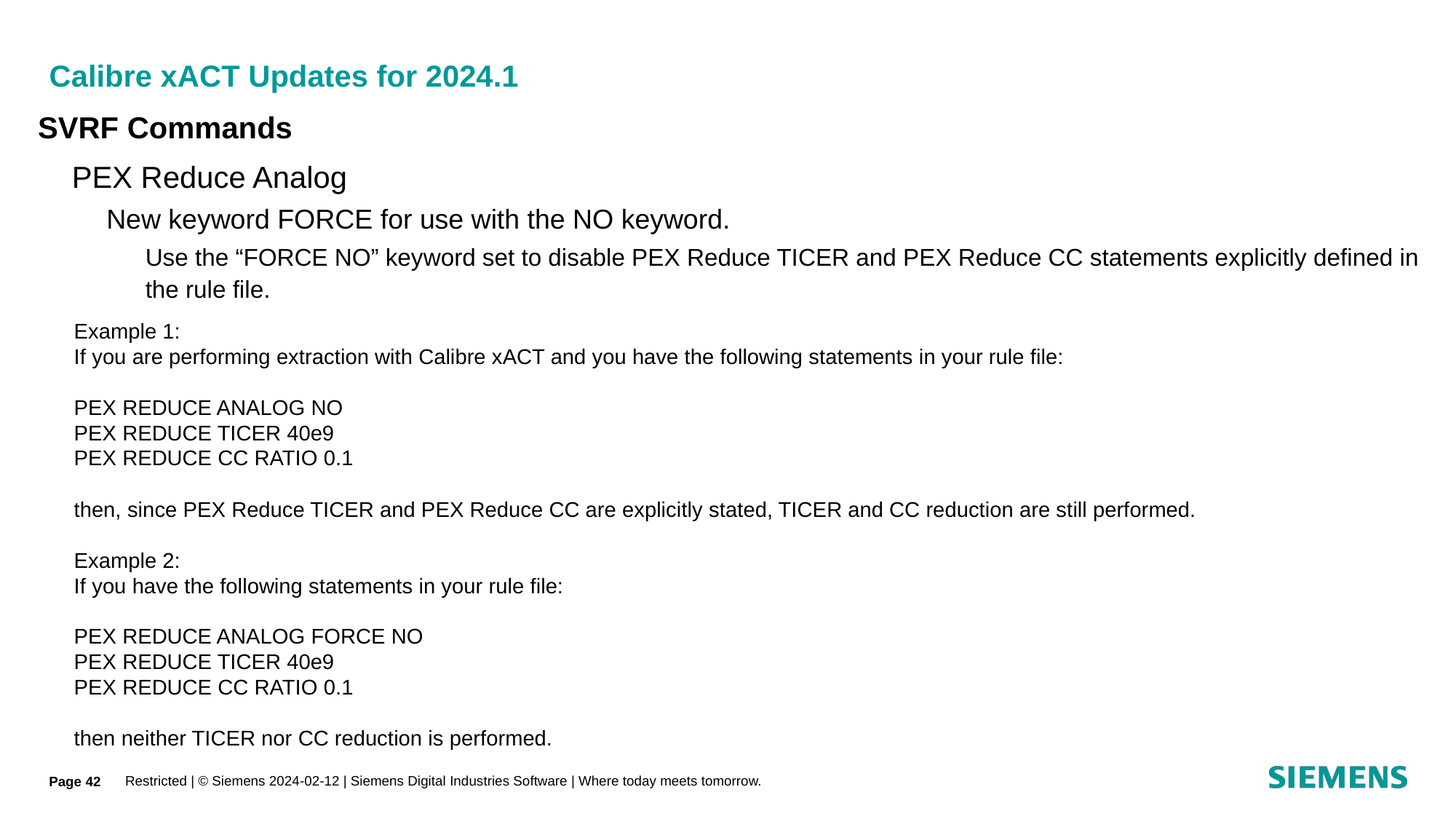

# Calibre xACT Updates for 2024.1
SVRF Commands
PEX Reduce Analog
New keyword FORCE for use with the NO keyword.
Use the “FORCE NO” keyword set to disable PEX Reduce TICER and PEX Reduce CC statements explicitly defined in the rule file.

Click to edit Master text styles
Second level
Third level
Fourth level
Fifth level
Sixth level
Seventh level
Eighth level
Ninth level
Example 1:
If you are performing extraction with Calibre xACT and you have the following statements in your rule file:

PEX REDUCE ANALOG NO
PEX REDUCE TICER 40e9
PEX REDUCE CC RATIO 0.1

then, since PEX Reduce TICER and PEX Reduce CC are explicitly stated, TICER and CC reduction are still performed.

Example 2:
If you have the following statements in your rule file:

PEX REDUCE ANALOG FORCE NO
PEX REDUCE TICER 40e9
PEX REDUCE CC RATIO 0.1

then neither TICER nor CC reduction is performed.

Page 42
Restricted | © Siemens 2024-02-12 | Siemens Digital Industries Software | Where today meets tomorrow.